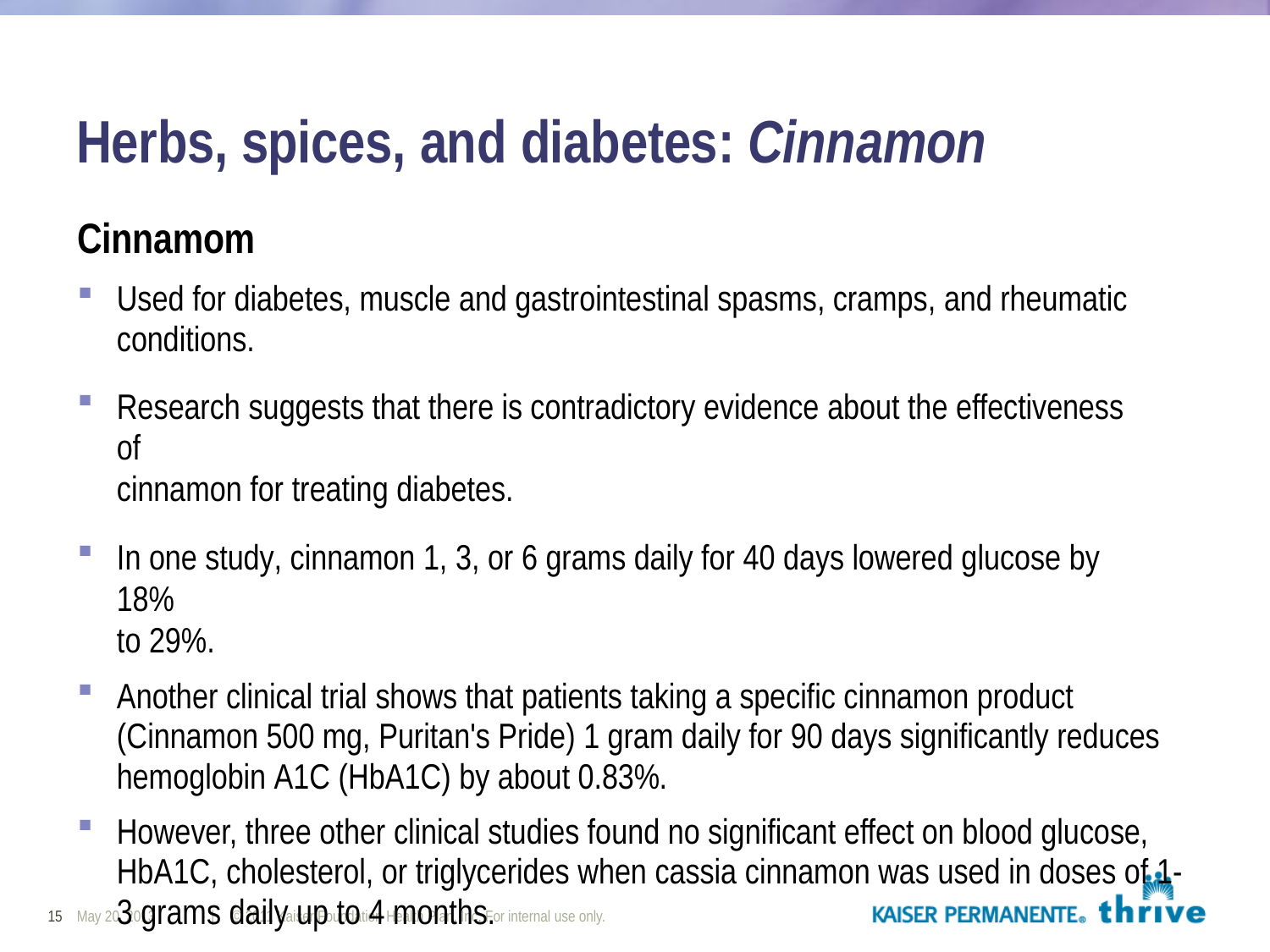

# Herbs, spices, and diabetes: Cinnamon
Cinnamom
Used for diabetes, muscle and gastrointestinal spasms, cramps, and rheumatic conditions.
Research suggests that there is contradictory evidence about the effectiveness of
cinnamon for treating diabetes.
In one study, cinnamon 1, 3, or 6 grams daily for 40 days lowered glucose by 18%
to 29%.
Another clinical trial shows that patients taking a specific cinnamon product (Cinnamon 500 mg, Puritan's Pride) 1 gram daily for 90 days significantly reduces hemoglobin A1C (HbA1C) by about 0.83%.
However, three other clinical studies found no significant effect on blood glucose, HbA1C, cholesterol, or triglycerides when cassia cinnamon was used in doses of 1- 3 grams daily up to 4 months.
15    May 20, 2013
|     © 2011 Kaiser Foundation Health Plan, Inc. For internal use only.